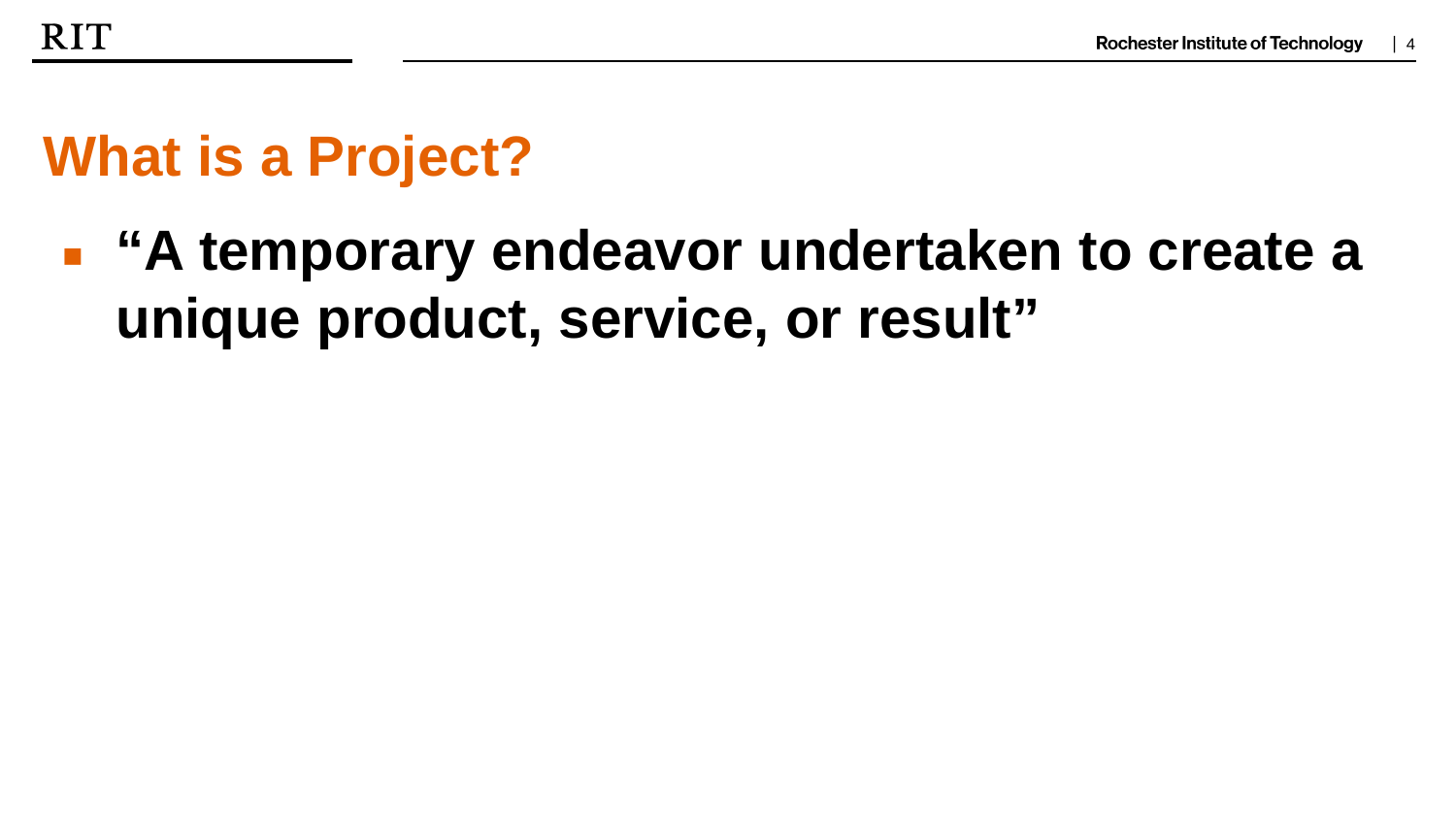

What is a Project?
“A temporary endeavor undertaken to create a unique product, service, or result”